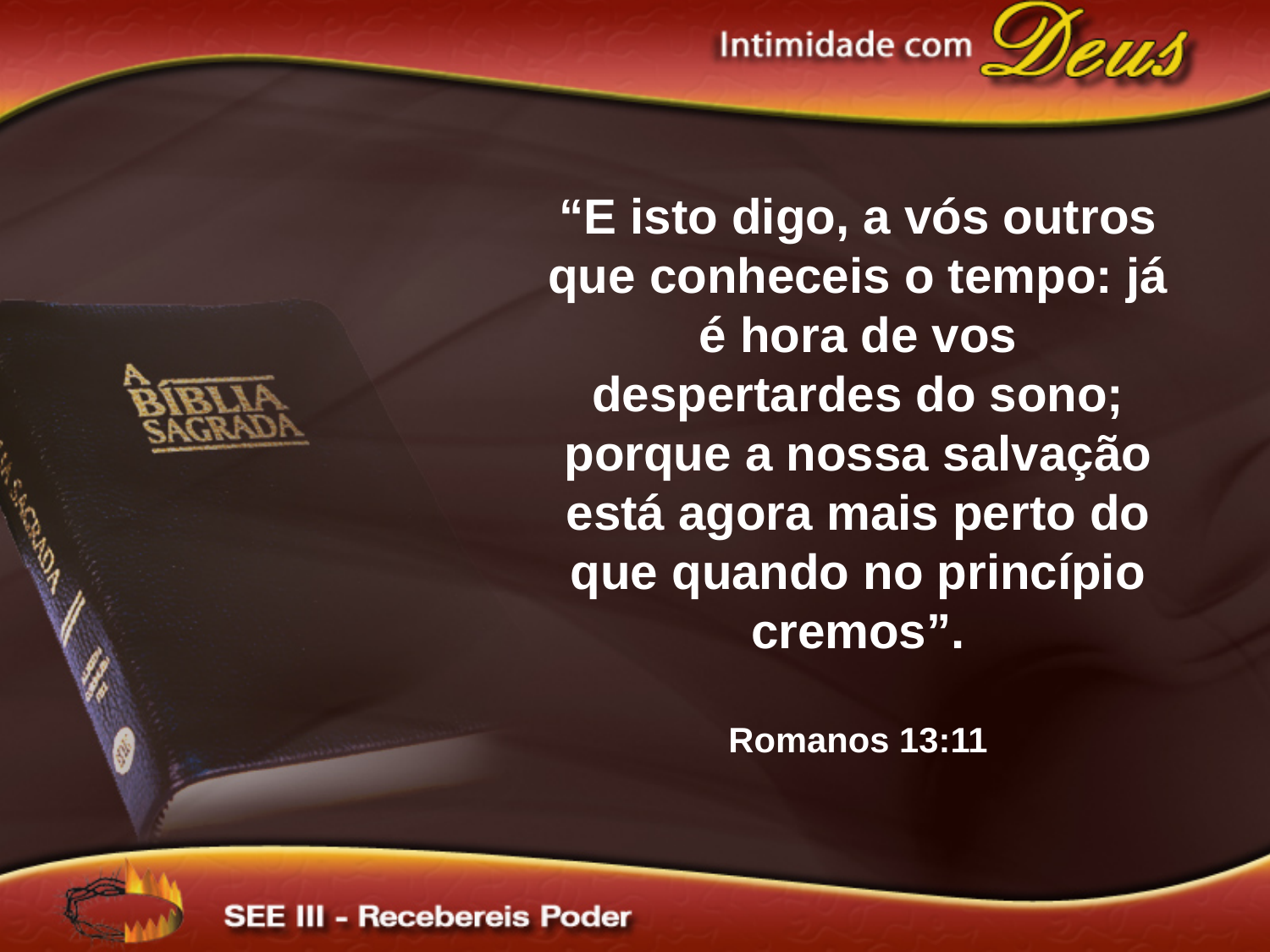

“E isto digo, a vós outros que conheceis o tempo: já é hora de vos despertardes do sono; porque a nossa salvação está agora mais perto do que quando no princípio cremos”.

Romanos 13:11